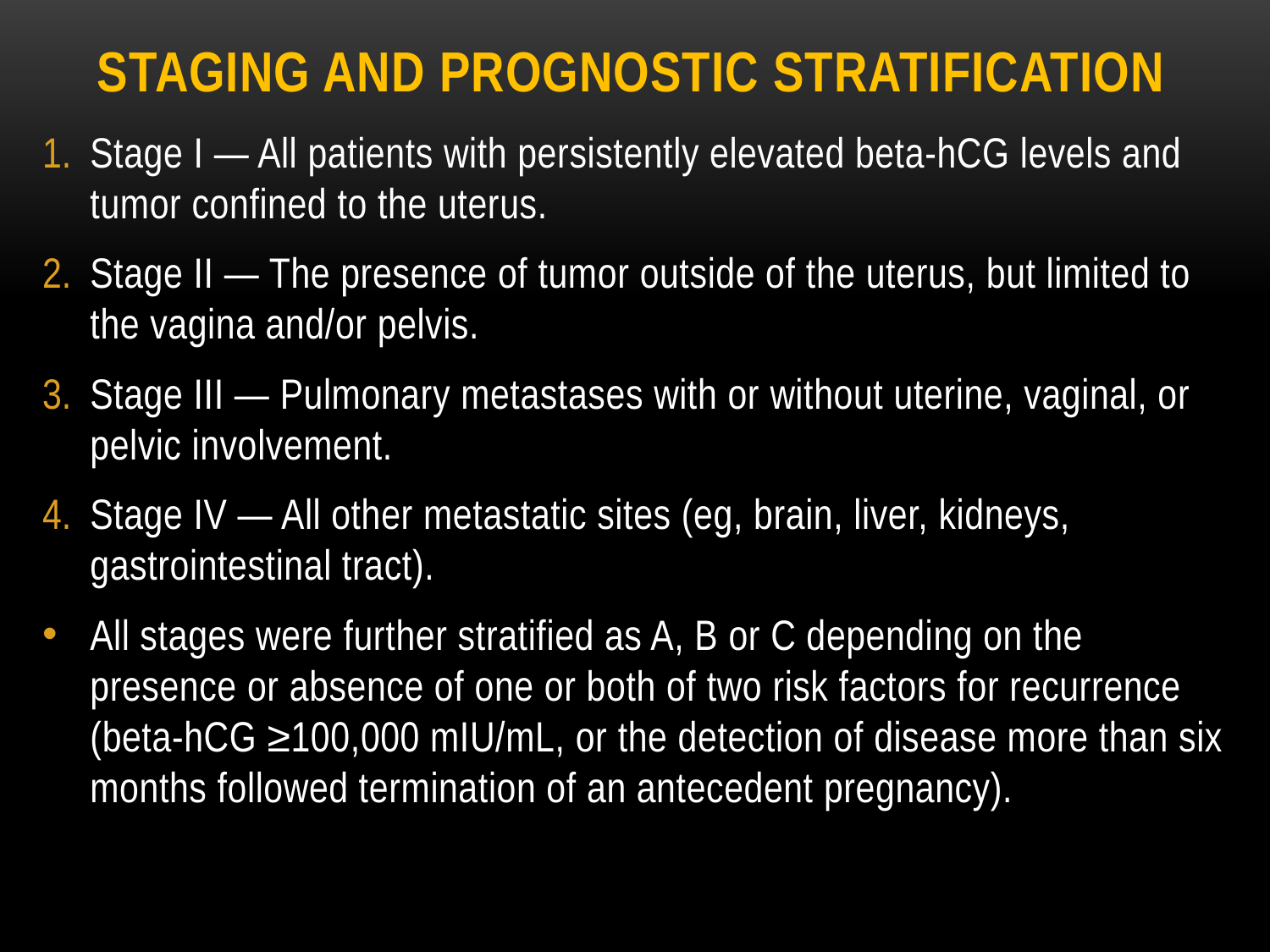

# Staging and prognostic stratification
Stage I — All patients with persistently elevated beta-hCG levels and tumor confined to the uterus.
Stage II — The presence of tumor outside of the uterus, but limited to the vagina and/or pelvis.
Stage III — Pulmonary metastases with or without uterine, vaginal, or pelvic involvement.
Stage IV — All other metastatic sites (eg, brain, liver, kidneys, gastrointestinal tract).
All stages were further stratified as A, B or C depending on the presence or absence of one or both of two risk factors for recurrence (beta-hCG ≥100,000 mIU/mL, or the detection of disease more than six months followed termination of an antecedent pregnancy).